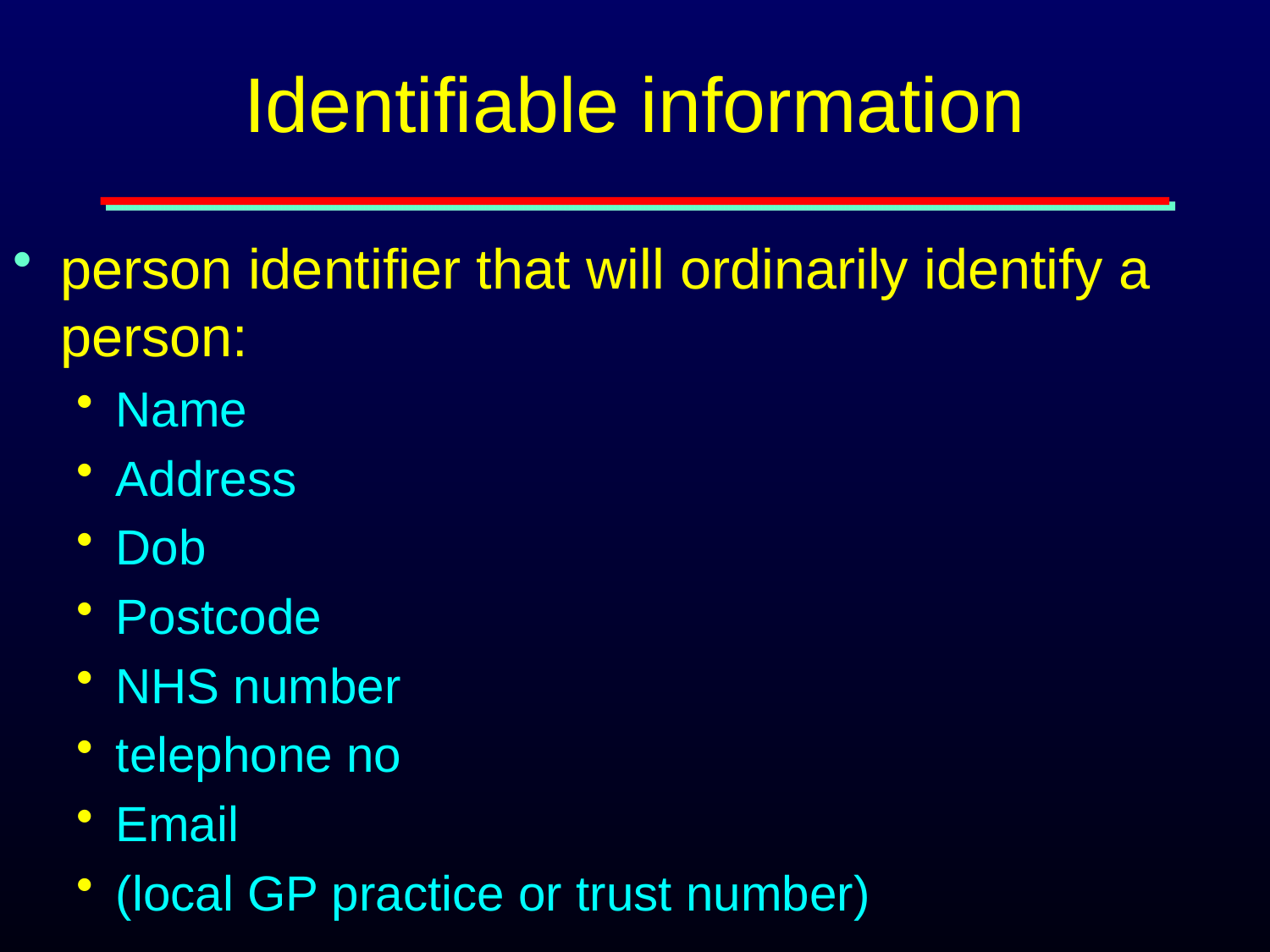

# Identifiable information
person identifier that will ordinarily identify a person:
Name
Address
Dob
Postcode
NHS number
telephone no
Email
(local GP practice or trust number)